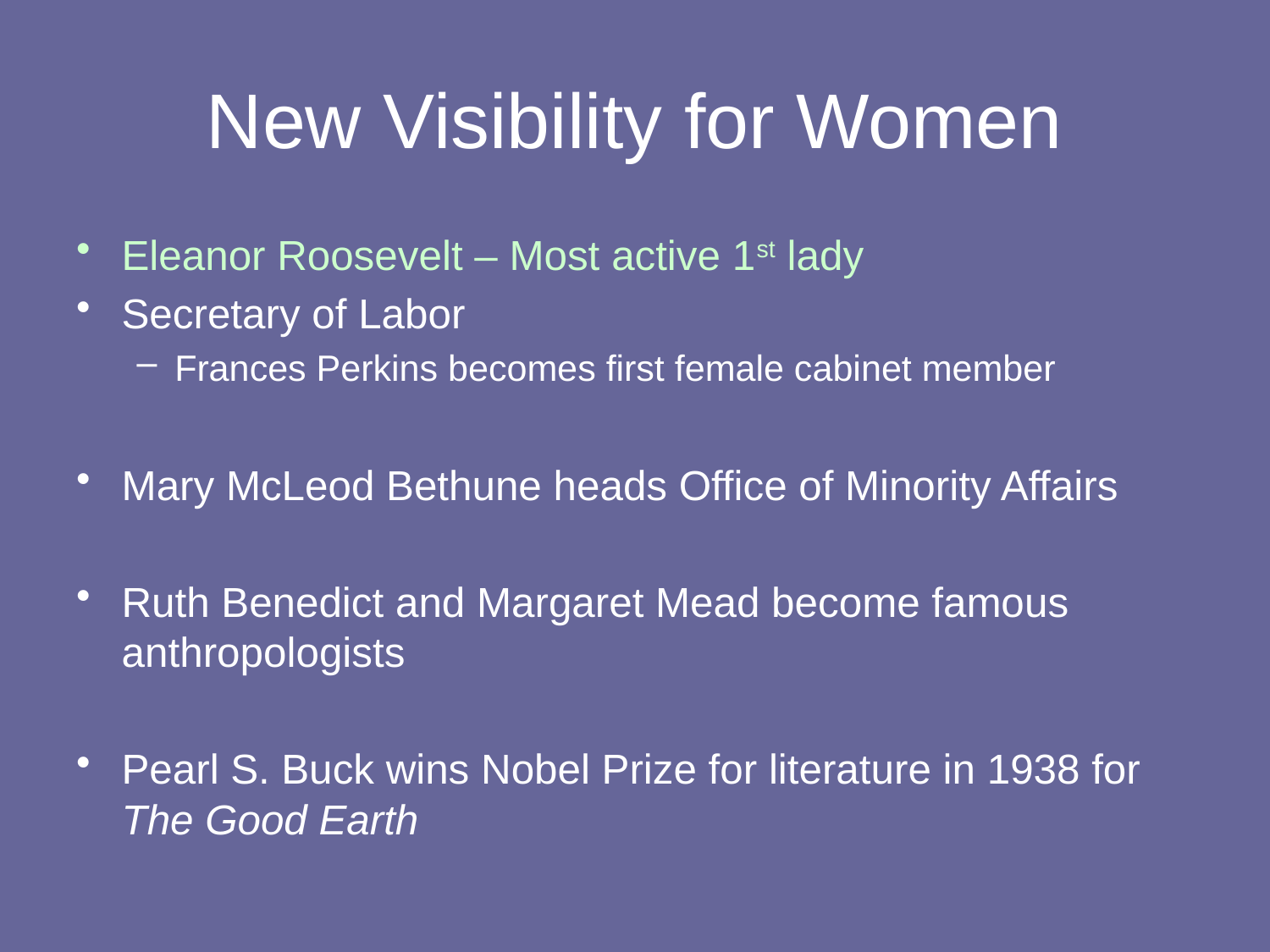

# New Visibility for Women
Eleanor Roosevelt – Most active 1st lady
Secretary of Labor
Frances Perkins becomes first female cabinet member

Mary McLeod Bethune heads Office of Minority Affairs

Ruth Benedict and Margaret Mead become famous anthropologists

Pearl S. Buck wins Nobel Prize for literature in 1938 for The Good Earth